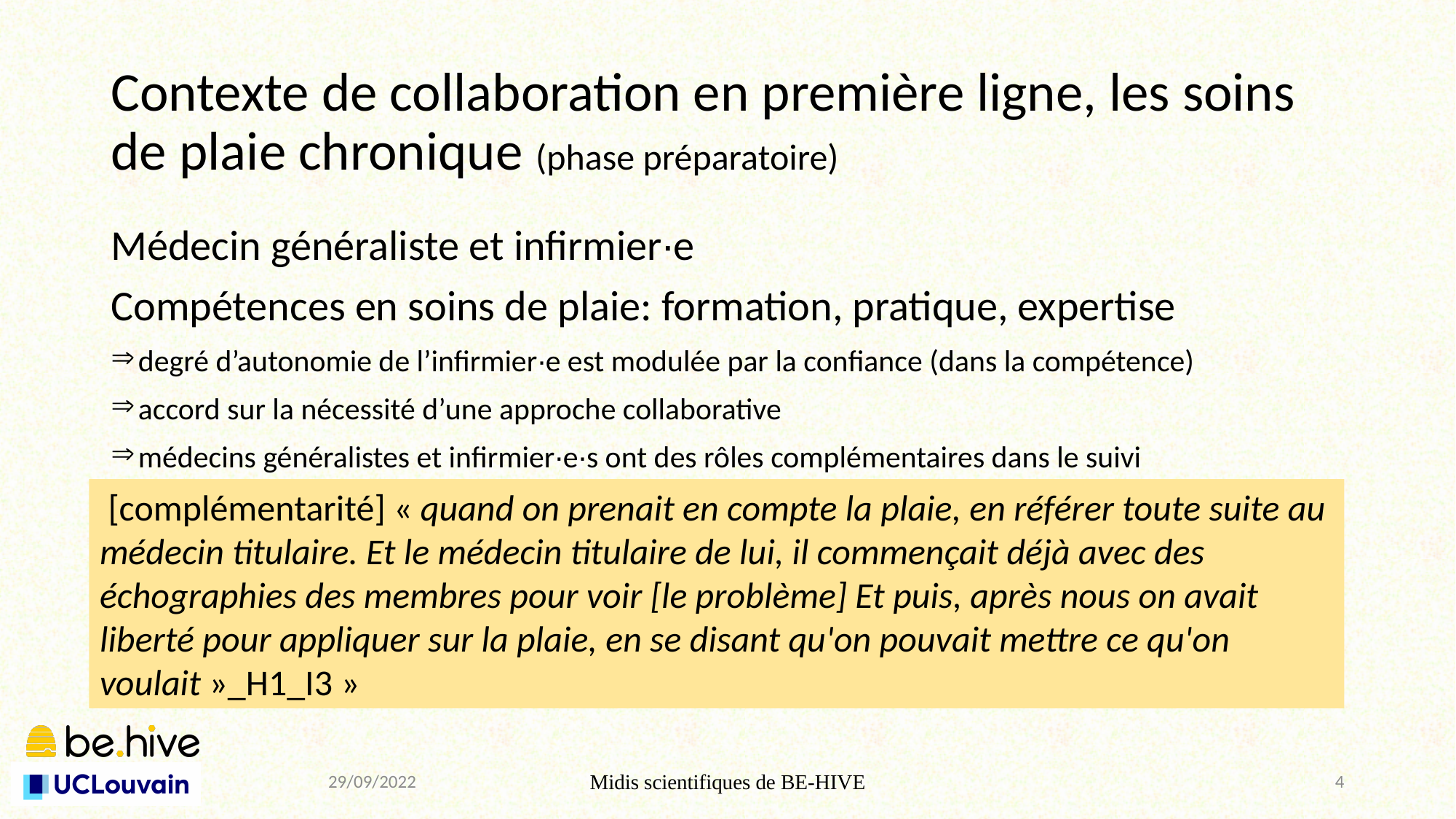

# Contexte de collaboration en première ligne, les soins de plaie chronique (phase préparatoire)
Médecin généraliste et infirmier∙e
Compétences en soins de plaie: formation, pratique, expertise
degré d’autonomie de l’infirmier∙e est modulée par la confiance (dans la compétence)
accord sur la nécessité d’une approche collaborative
médecins généralistes et infirmier∙e∙s ont des rôles complémentaires dans le suivi

 [complémentarité] « quand on prenait en compte la plaie, en référer toute suite au médecin titulaire. Et le médecin titulaire de lui, il commençait déjà avec des échographies des membres pour voir [le problème] Et puis, après nous on avait liberté pour appliquer sur la plaie, en se disant qu'on pouvait mettre ce qu'on voulait »_H1_I3 »
29/09/2022
Midis scientifiques de BE-HIVE
4